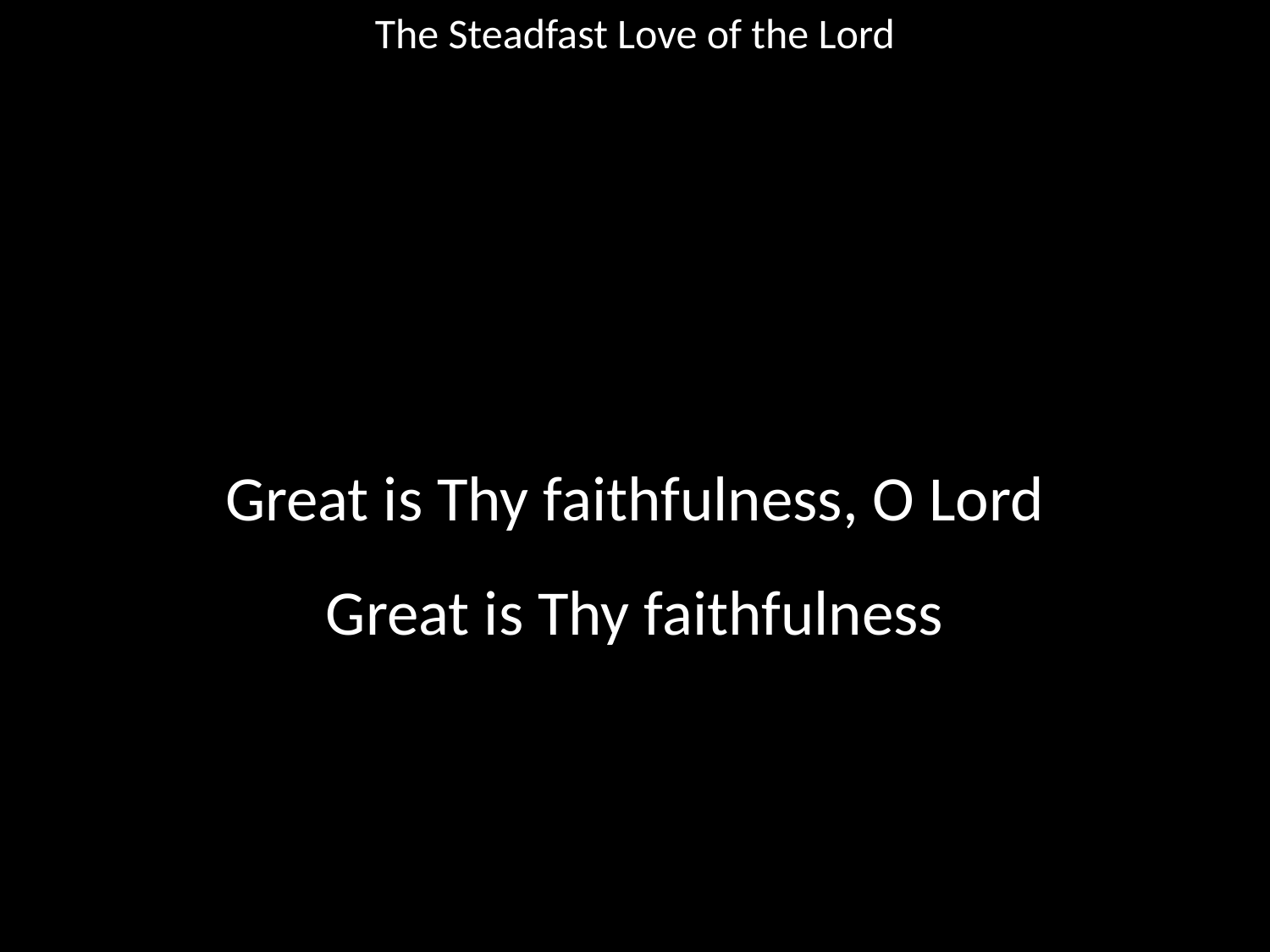

The Steadfast Love of the Lord
#
Great is Thy faithfulness, O Lord
Great is Thy faithfulness